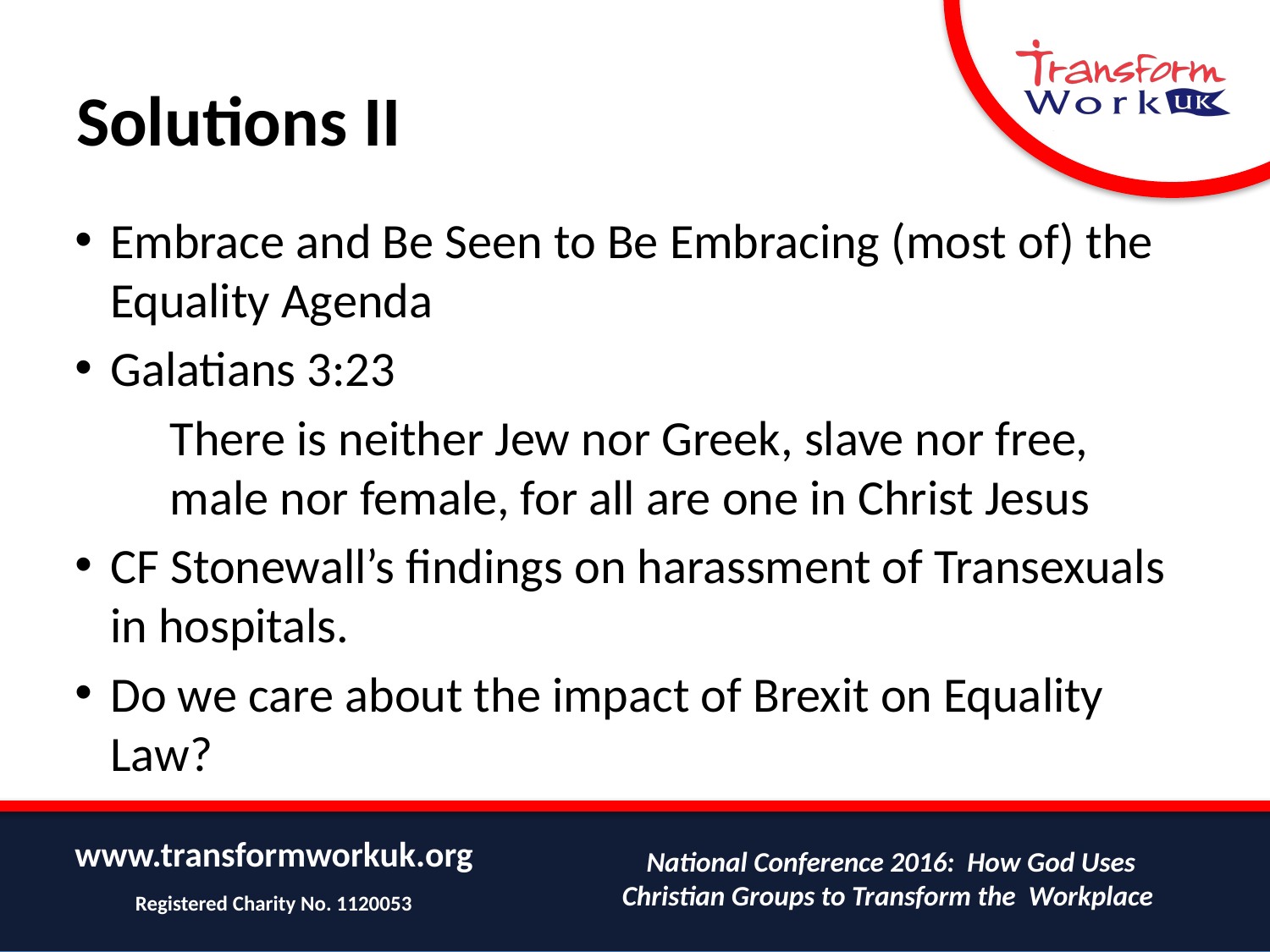

# Solutions II
Embrace and Be Seen to Be Embracing (most of) the Equality Agenda
Galatians 3:23
There is neither Jew nor Greek, slave nor free, male nor female, for all are one in Christ Jesus
CF Stonewall’s findings on harassment of Transexuals in hospitals.
Do we care about the impact of Brexit on Equality Law?